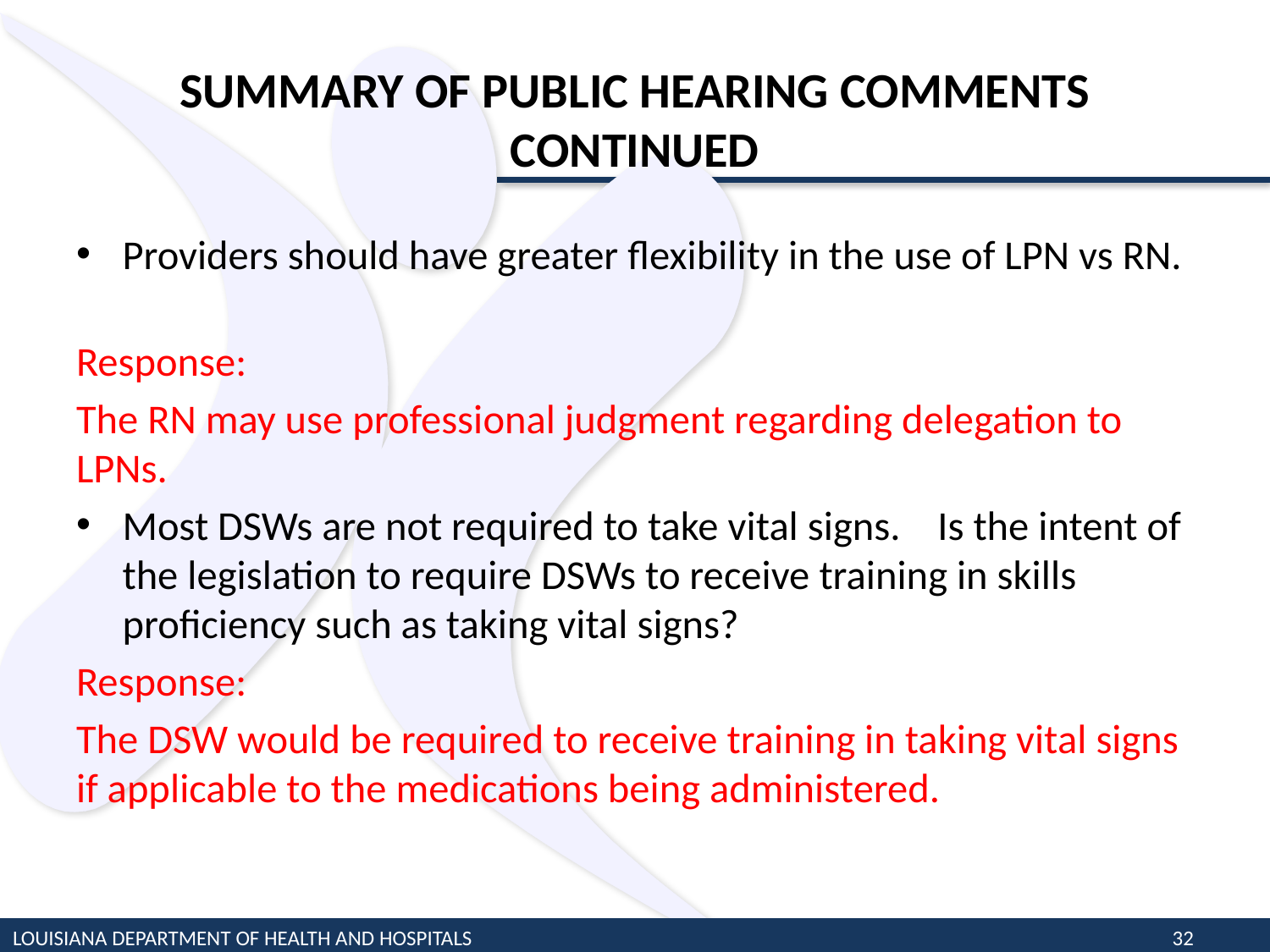

# SUMMARY OF PUBLIC HEARING COMMENTS CONTINUED
Providers should have greater flexibility in the use of LPN vs RN.
Response:
The RN may use professional judgment regarding delegation to LPNs.
Most DSWs are not required to take vital signs.    Is the intent of the legislation to require DSWs to receive training in skills proficiency such as taking vital signs?
Response:
The DSW would be required to receive training in taking vital signs if applicable to the medications being administered.

LOUISIANA DEPARTMENT OF HEALTH AND HOSPITALS
32